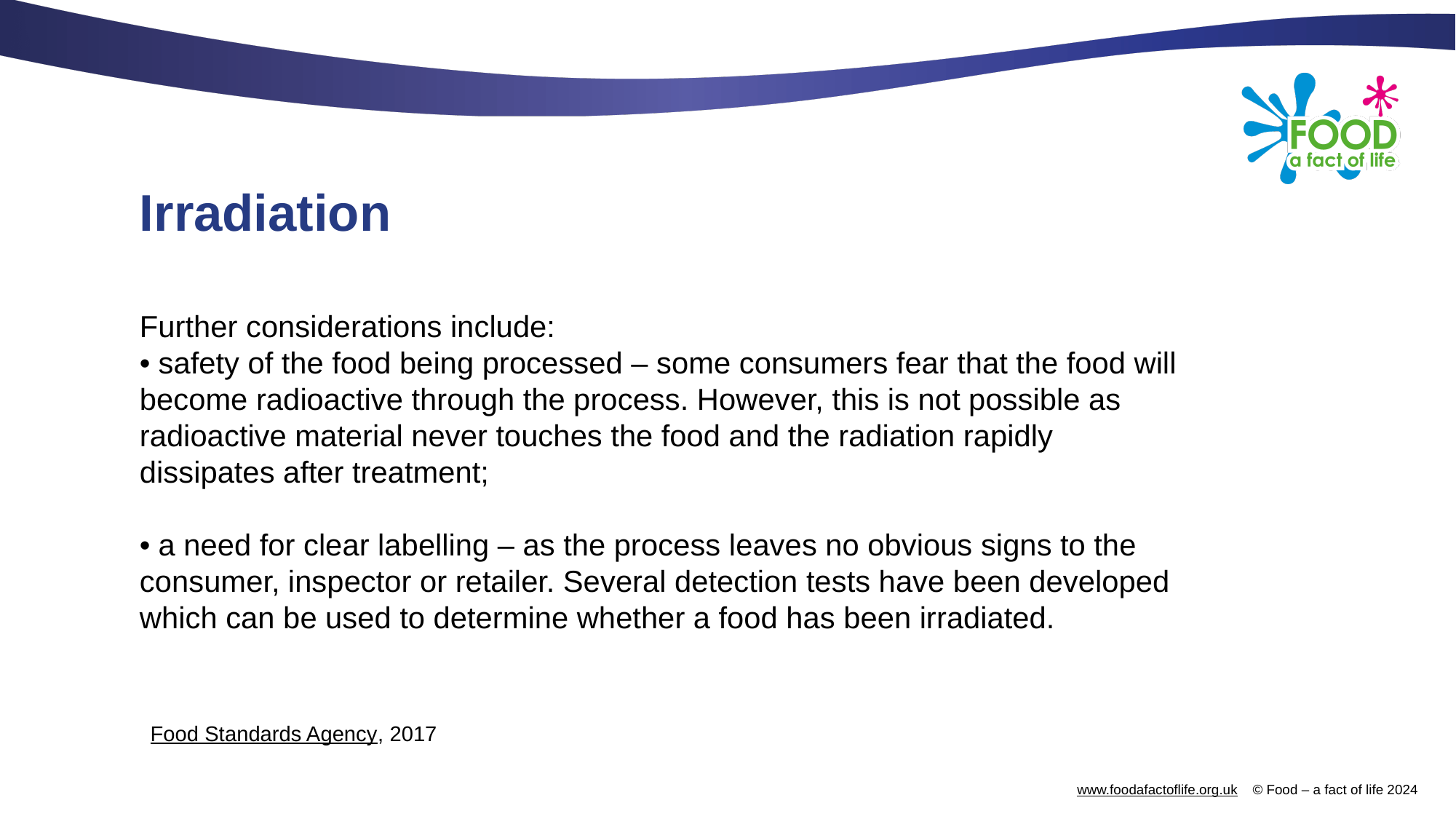

# Irradiation
Further considerations include:
• safety of the food being processed – some consumers fear that the food will become radioactive through the process. However, this is not possible as radioactive material never touches the food and the radiation rapidly dissipates after treatment;

• a need for clear labelling – as the process leaves no obvious signs to the consumer, inspector or retailer. Several detection tests have been developed which can be used to determine whether a food has been irradiated.

Food Standards Agency, 2017